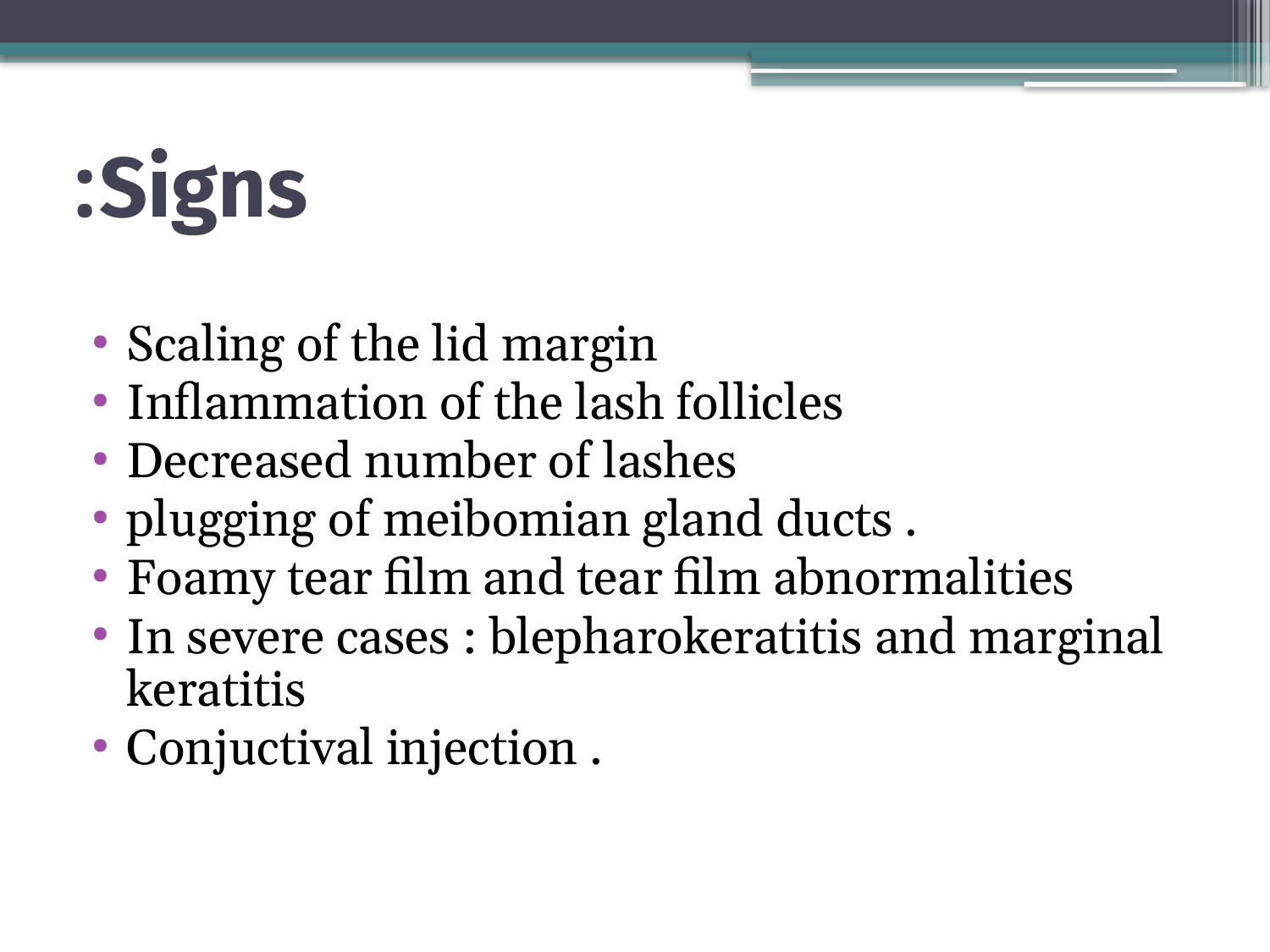

# Signs:
Scaling of the lid margin
Inflammation of the lash follicles
Decreased number of lashes
plugging of meibomian gland ducts .
Foamy tear film and tear film abnormalities
In severe cases : blepharokeratitis and marginal keratitis
Conjuctival injection .